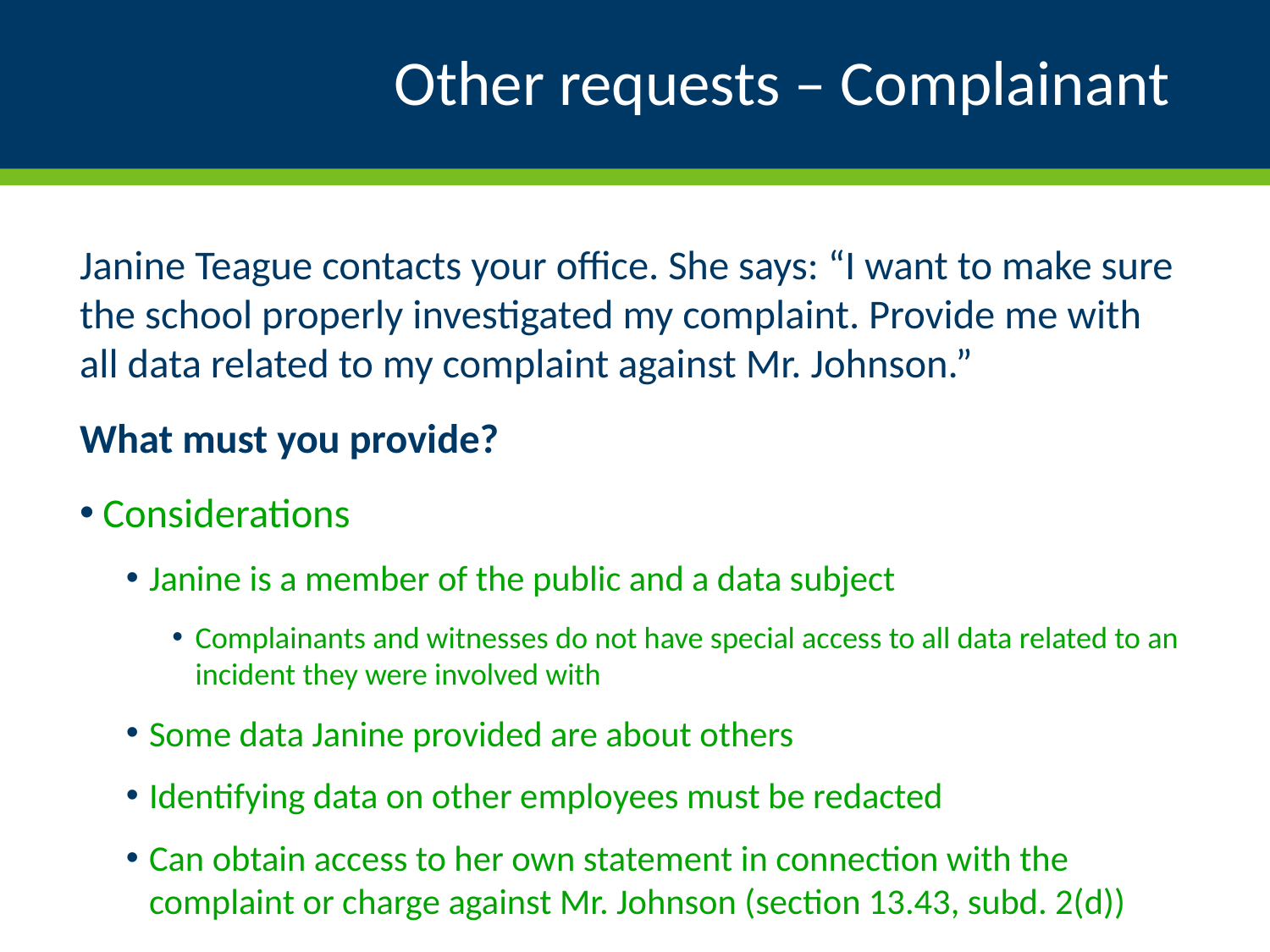

# Other requests – Complainant
Janine Teague contacts your office. She says: “I want to make sure the school properly investigated my complaint. Provide me with all data related to my complaint against Mr. Johnson.”
What must you provide?
Considerations
Janine is a member of the public and a data subject
Complainants and witnesses do not have special access to all data related to an incident they were involved with
Some data Janine provided are about others
Identifying data on other employees must be redacted
Can obtain access to her own statement in connection with the complaint or charge against Mr. Johnson (section 13.43, subd. 2(d))